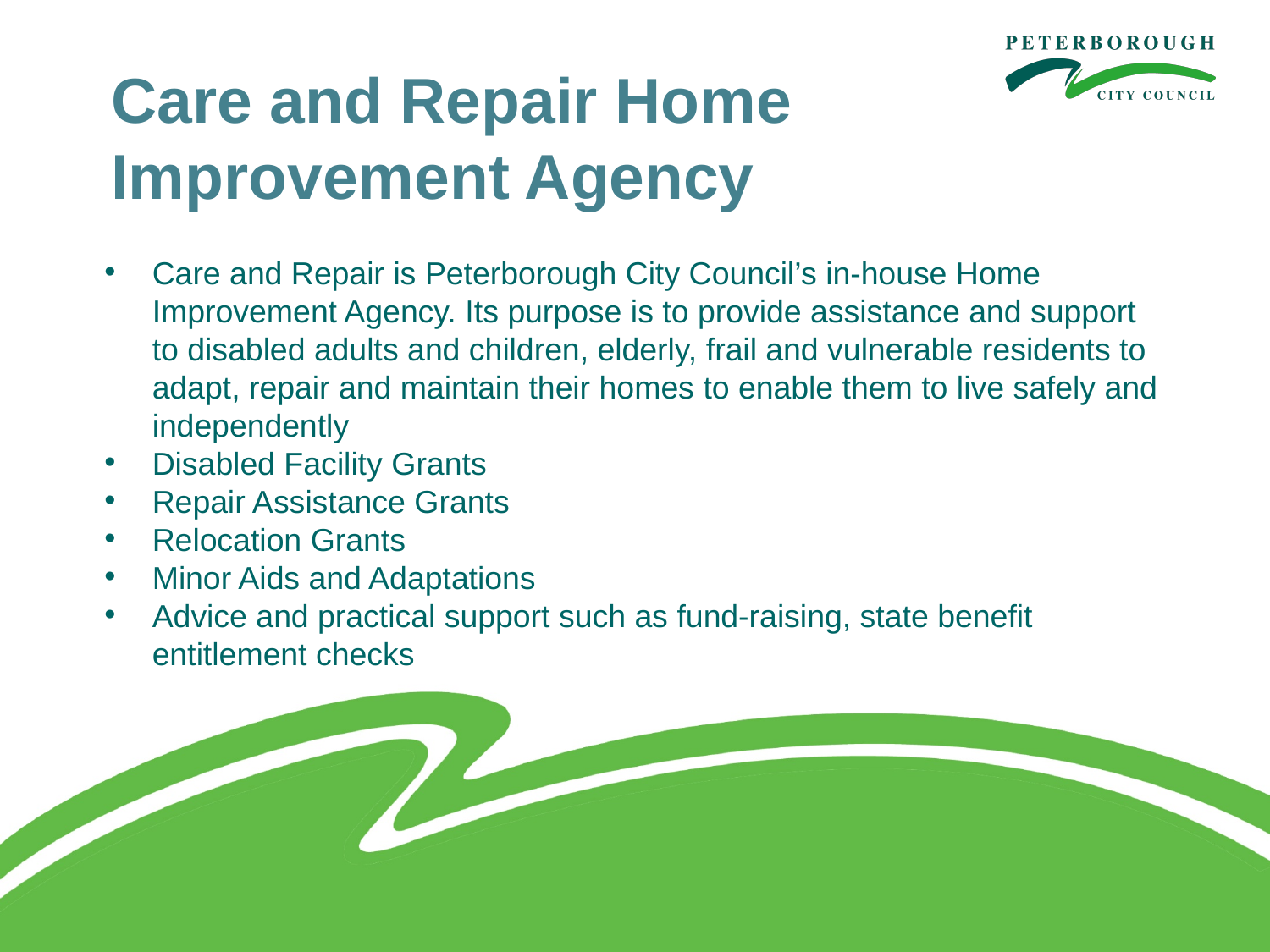

# Care and Repair Home Improvement Agency
Care and Repair is Peterborough City Council’s in-house Home Improvement Agency. Its purpose is to provide assistance and support to disabled adults and children, elderly, frail and vulnerable residents to adapt, repair and maintain their homes to enable them to live safely and independently
Disabled Facility Grants
Repair Assistance Grants
Relocation Grants
Minor Aids and Adaptations
Advice and practical support such as fund-raising, state benefit entitlement checks